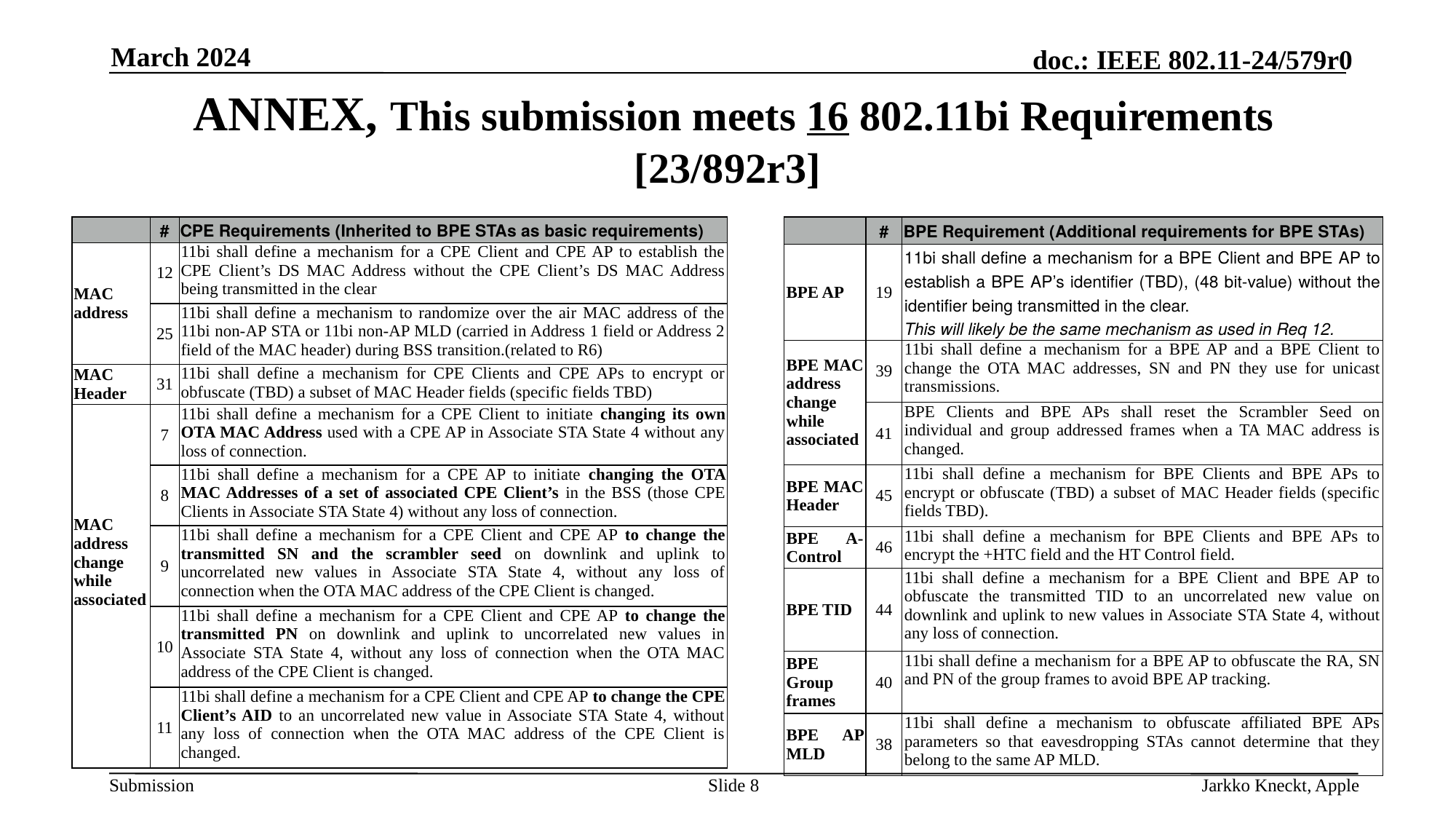

March 2024
# ANNEX, This submission meets 16 802.11bi Requirements [23/892r3]
|  | # | BPE Requirement (Additional requirements for BPE STAs) |
| --- | --- | --- |
| BPE AP | 19 | 11bi shall define a mechanism for a BPE Client and BPE AP to establish a BPE AP’s identifier (TBD), (48 bit-value) without the identifier being transmitted in the clear.  This will likely be the same mechanism as used in Req 12. |
| BPE MAC address change while associated | 39 | 11bi shall define a mechanism for a BPE AP and a BPE Client to change the OTA MAC addresses, SN and PN they use for unicast transmissions. |
|  | 41 | BPE Clients and BPE APs shall reset the Scrambler Seed on individual and group addressed frames when a TA MAC address is changed. |
| BPE MAC Header | 45 | 11bi shall define a mechanism for BPE Clients and BPE APs to encrypt or obfuscate (TBD) a subset of MAC Header fields (specific fields TBD). |
| BPE A-Control | 46 | 11bi shall define a mechanism for BPE Clients and BPE APs to encrypt the +HTC field and the HT Control field. |
| BPE TID | 44 | 11bi shall define a mechanism for a BPE Client and BPE AP to obfuscate the transmitted TID to an uncorrelated new value on downlink and uplink to new values in Associate STA State 4, without any loss of connection. |
| BPE Group frames | 40 | 11bi shall define a mechanism for a BPE AP to obfuscate the RA, SN and PN of the group frames to avoid BPE AP tracking. |
| BPE AP MLD | 38 | 11bi shall define a mechanism to obfuscate affiliated BPE APs parameters so that eavesdropping STAs cannot determine that they belong to the same AP MLD. |
|  | # | CPE Requirements (Inherited to BPE STAs as basic requirements) |
| --- | --- | --- |
| MAC address | 12 | 11bi shall define a mechanism for a CPE Client and CPE AP to establish the CPE Client’s DS MAC Address without the CPE Client’s DS MAC Address being transmitted in the clear |
|  | 25 | 11bi shall define a mechanism to randomize over the air MAC address of the 11bi non-AP STA or 11bi non-AP MLD (carried in Address 1 field or Address 2 field of the MAC header) during BSS transition.(related to R6) |
| MAC Header | 31 | 11bi shall define a mechanism for CPE Clients and CPE APs to encrypt or obfuscate (TBD) a subset of MAC Header fields (specific fields TBD) |
| MAC address change while associated | 7 | 11bi shall define a mechanism for a CPE Client to initiate changing its own OTA MAC Address used with a CPE AP in Associate STA State 4 without any loss of connection. |
|  | 8 | 11bi shall define a mechanism for a CPE AP to initiate changing the OTA MAC Addresses of a set of associated CPE Client’s in the BSS (those CPE Clients in Associate STA State 4) without any loss of connection. |
|  | 9 | 11bi shall define a mechanism for a CPE Client and CPE AP to change the transmitted SN and the scrambler seed on downlink and uplink to uncorrelated new values in Associate STA State 4, without any loss of connection when the OTA MAC address of the CPE Client is changed. |
|  | 10 | 11bi shall define a mechanism for a CPE Client and CPE AP to change the transmitted PN on downlink and uplink to uncorrelated new values in Associate STA State 4, without any loss of connection when the OTA MAC address of the CPE Client is changed. |
|  | 11 | 11bi shall define a mechanism for a CPE Client and CPE AP to change the CPE Client’s AID to an uncorrelated new value in Associate STA State 4, without any loss of connection when the OTA MAC address of the CPE Client is changed. |
Slide 8
Jarkko Kneckt, Apple